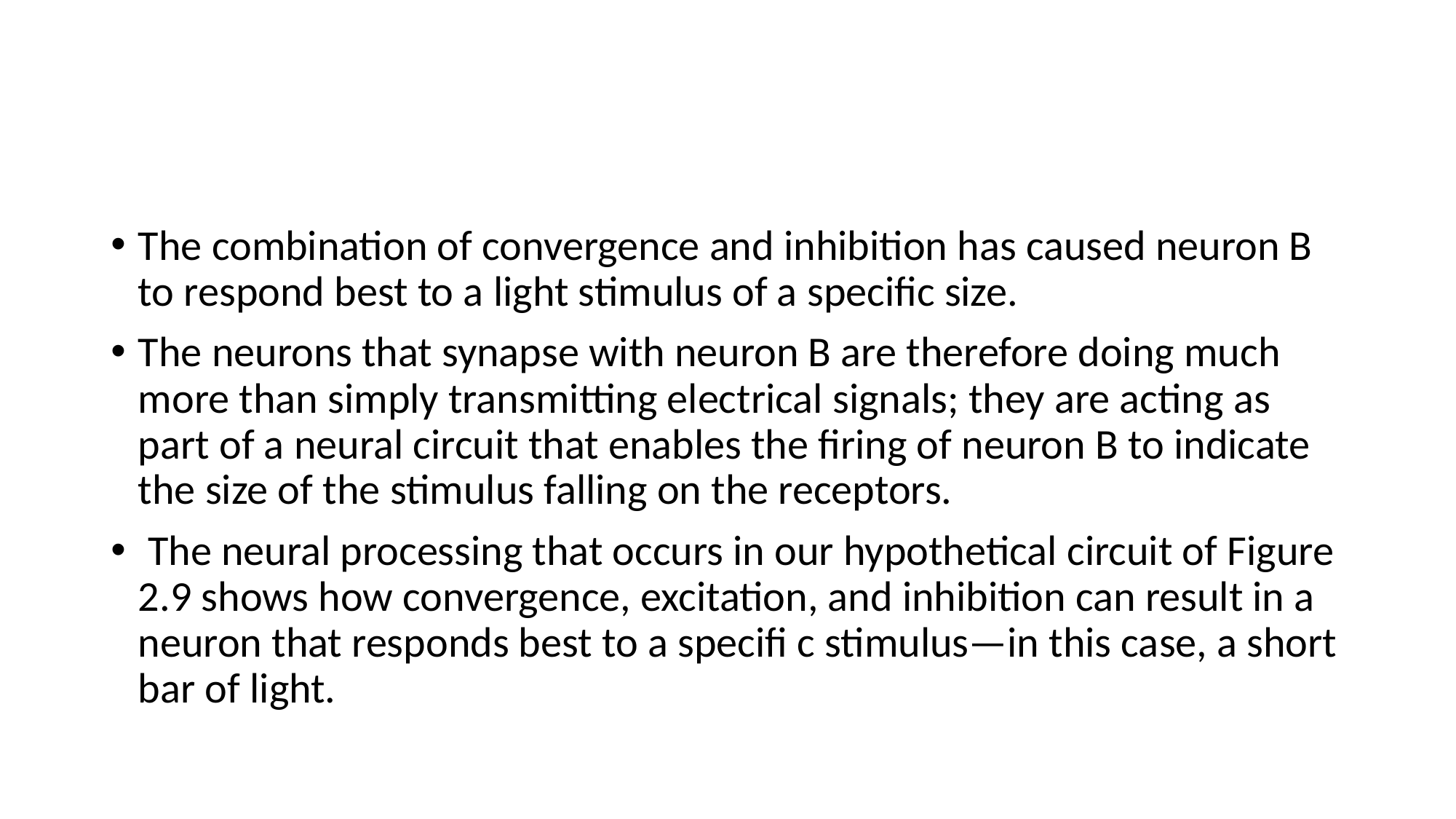

#
The combination of convergence and inhibition has caused neuron B to respond best to a light stimulus of a specific size.
The neurons that synapse with neuron B are therefore doing much more than simply transmitting electrical signals; they are acting as part of a neural circuit that enables the firing of neuron B to indicate the size of the stimulus falling on the receptors.
 The neural processing that occurs in our hypothetical circuit of Figure 2.9 shows how convergence, excitation, and inhibition can result in a neuron that responds best to a specifi c stimulus—in this case, a short bar of light.